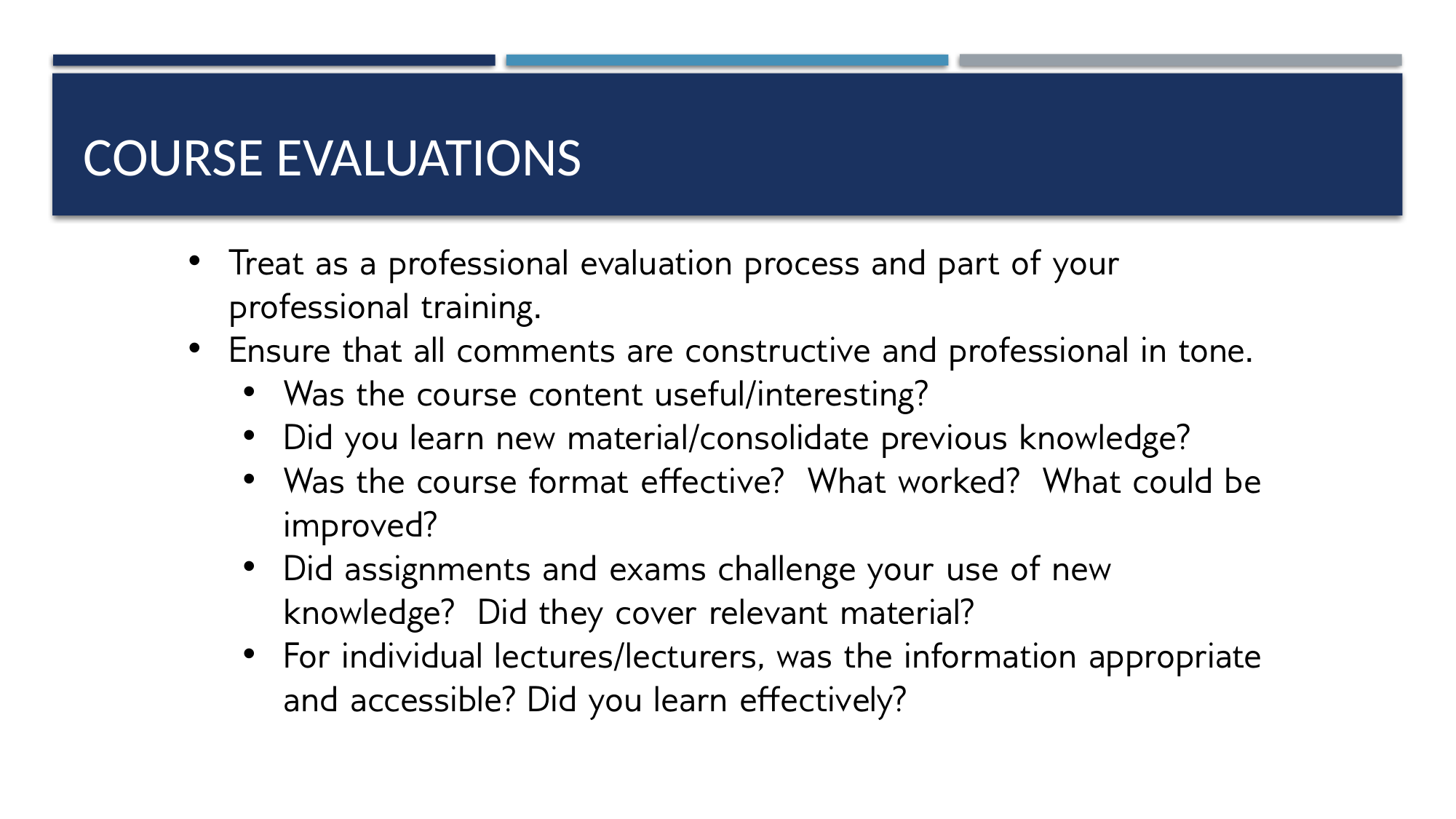

# Course Evaluations

Treat as a professional evaluation process and part of your professional training.
Ensure that all comments are constructive and professional in tone.
Was the course content useful/interesting?
Did you learn new material/consolidate previous knowledge?
Was the course format effective?  What worked?  What could be improved?
Did assignments and exams challenge your use of new knowledge?  Did they cover relevant material?
For individual lectures/lecturers, was the information appropriate and accessible? Did you learn effectively?